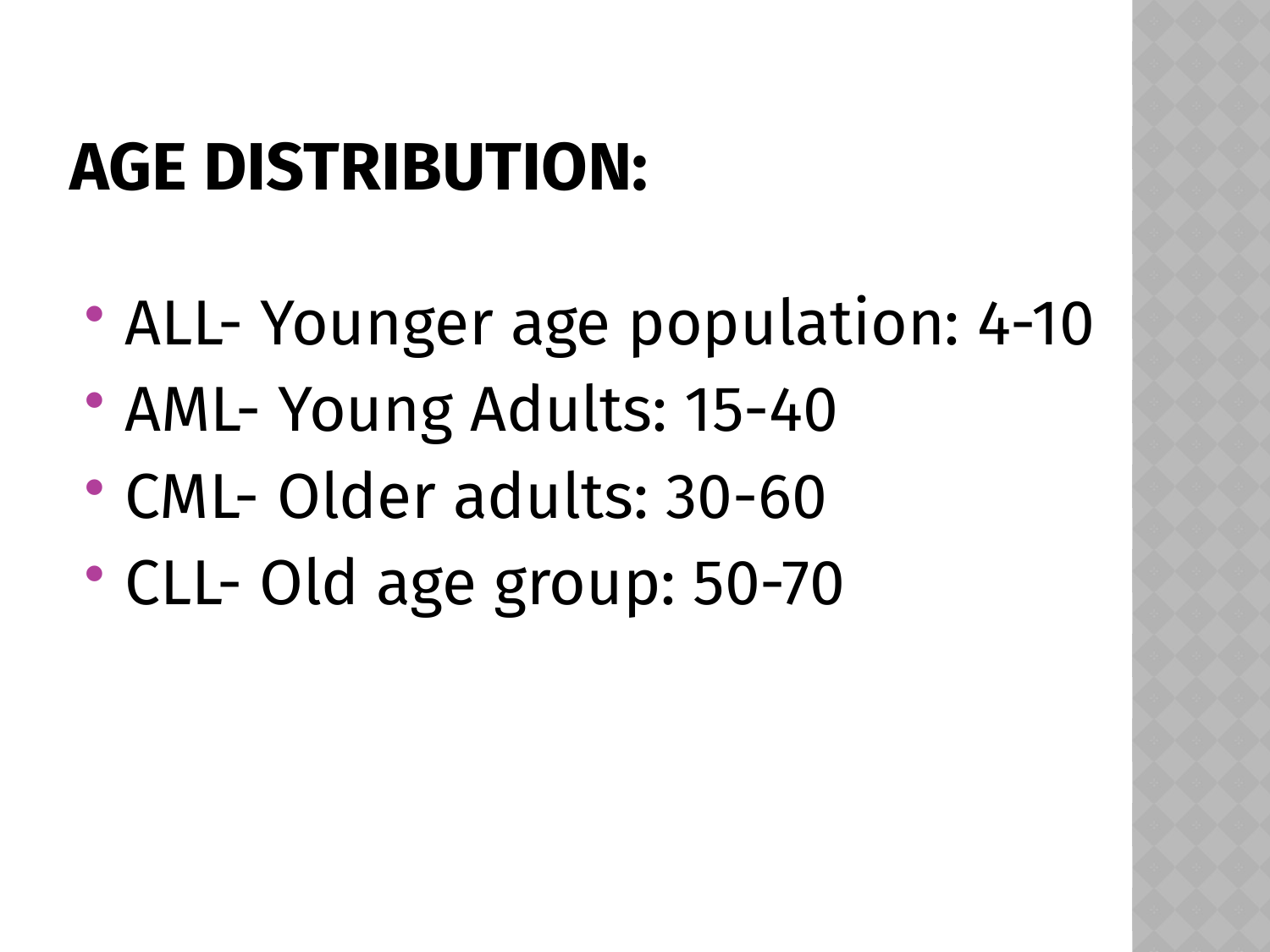

# Age Distribution:
ALL- Younger age population: 4-10
AML- Young Adults: 15-40
CML- Older adults: 30-60
CLL- Old age group: 50-70